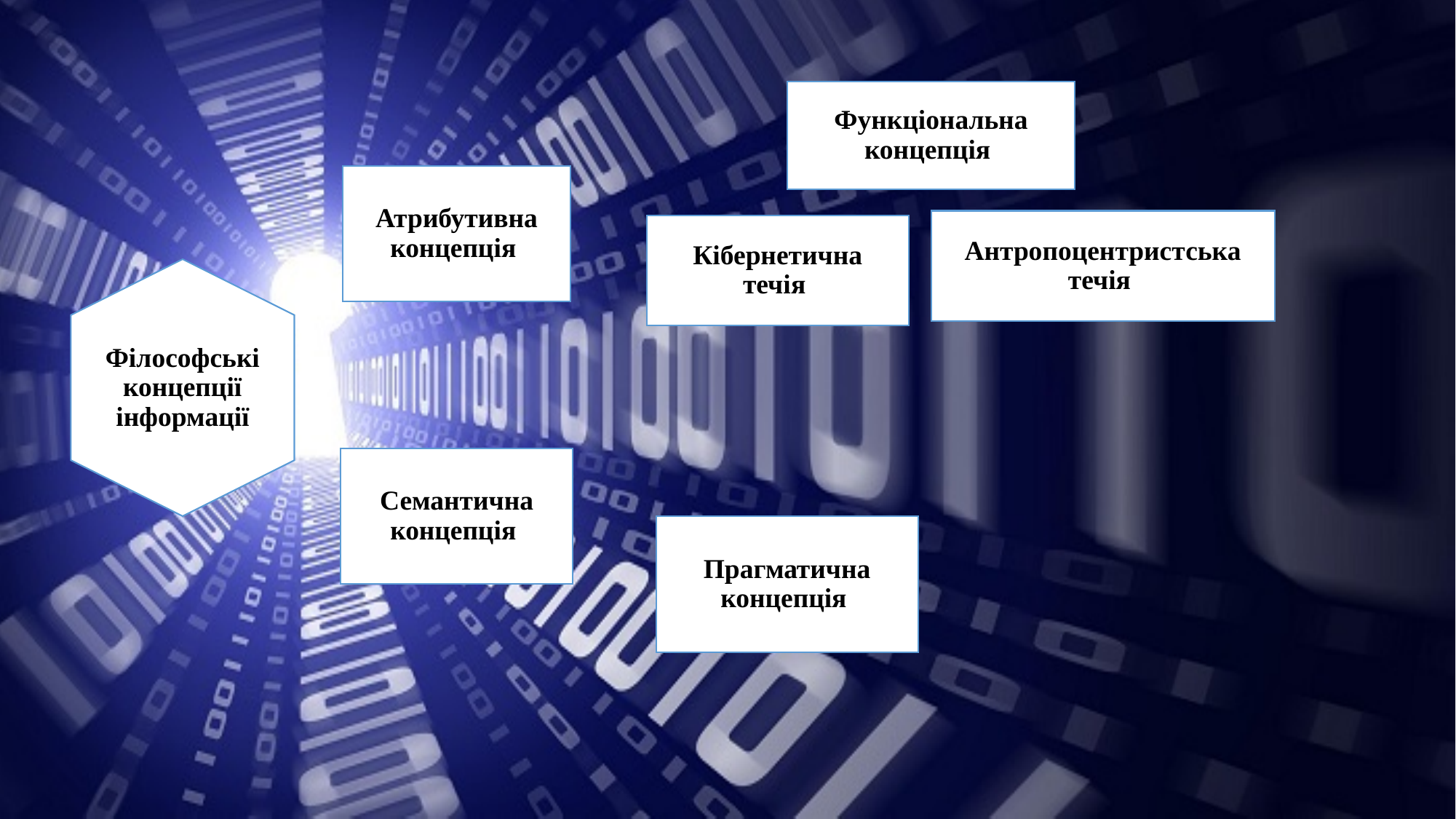

Функціональна концепція
Атрибутивна концепція
Антропоцентристська течія
Кібернетична течія
Філософські концепції інформації
Семантична концепція
Прагматична концепція